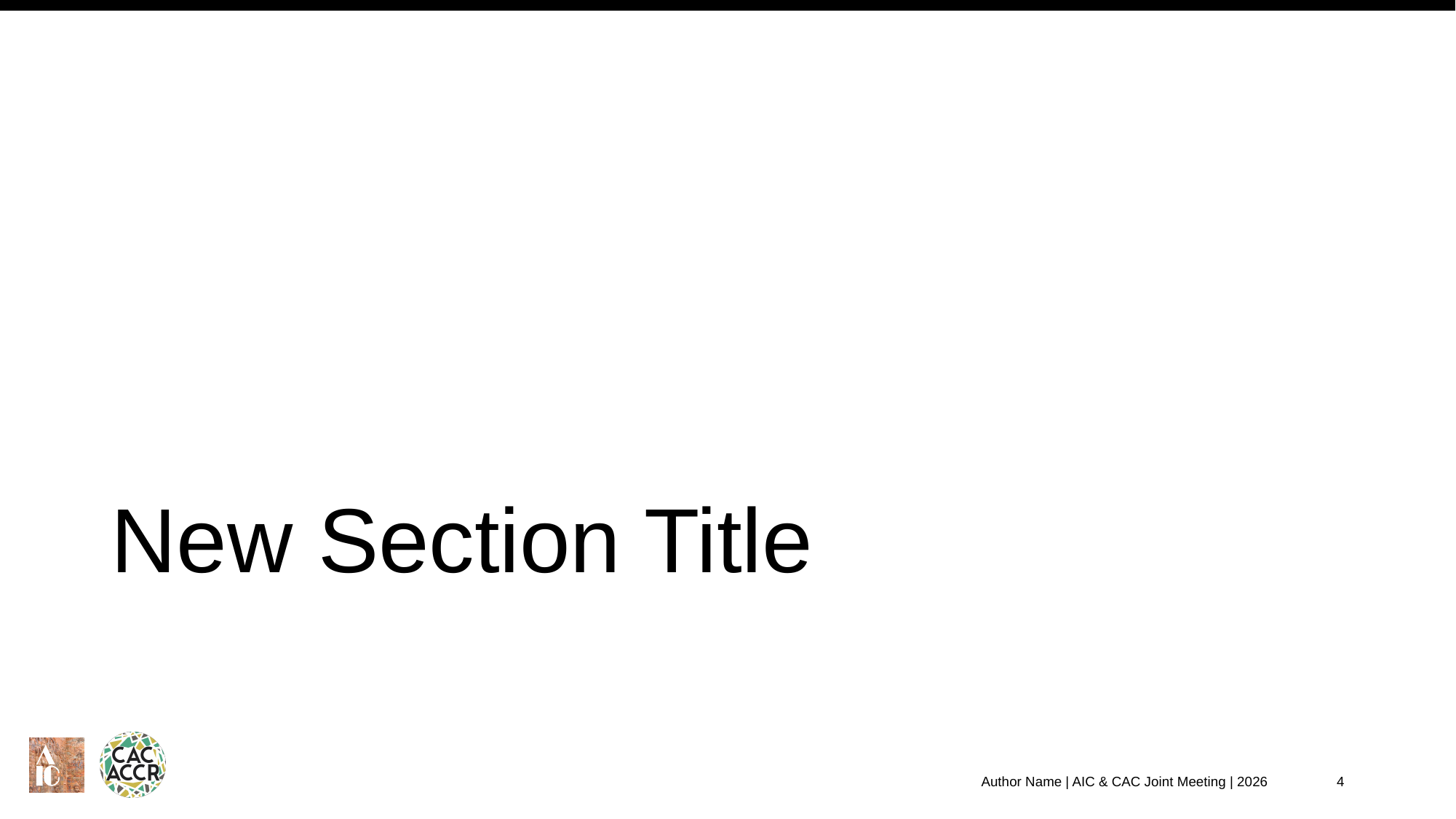

# New Section Title
Author Name | AIC & CAC Joint Meeting | 2026
4